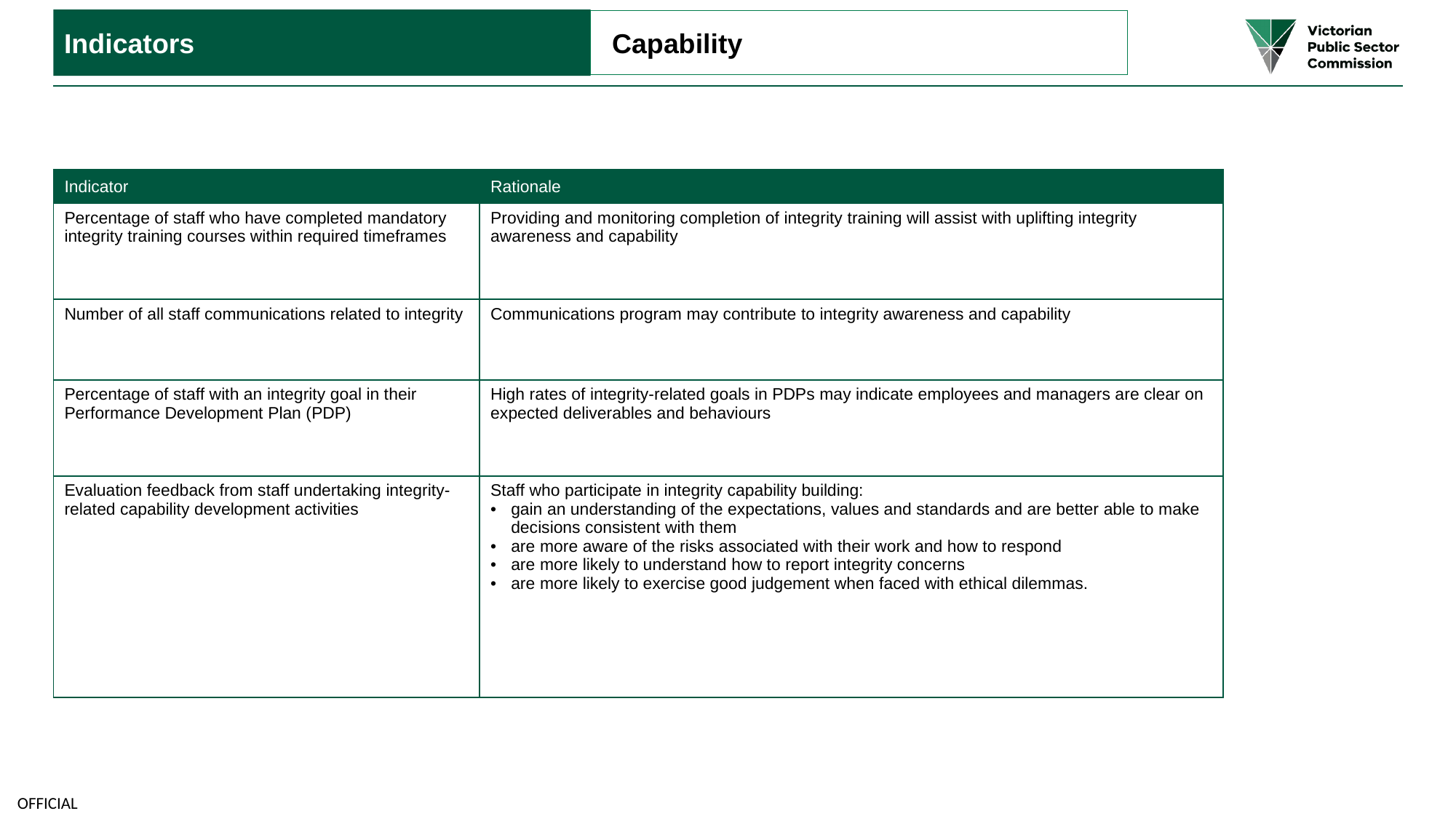

Indicators

Capability

| Indicator | Rationale |
| --- | --- |
| Percentage of staff who have completed mandatory integrity training courses within required timeframes | Providing and monitoring completion of integrity training will assist with uplifting integrity awareness and capability |
| Number of all staff communications related to integrity | Communications program may contribute to integrity awareness and capability |
| Percentage of staff with an integrity goal in their Performance Development Plan (PDP) | High rates of integrity-related goals in PDPs may indicate employees and managers are clear on expected deliverables and behaviours |
| Evaluation feedback from staff undertaking integrity-related capability development activities | Staff who participate in integrity capability building: gain an understanding of the expectations, values and standards and are better able to make decisions consistent with them are more aware of the risks associated with their work and how to respond are more likely to understand how to report integrity concerns are more likely to exercise good judgement when faced with ethical dilemmas. |